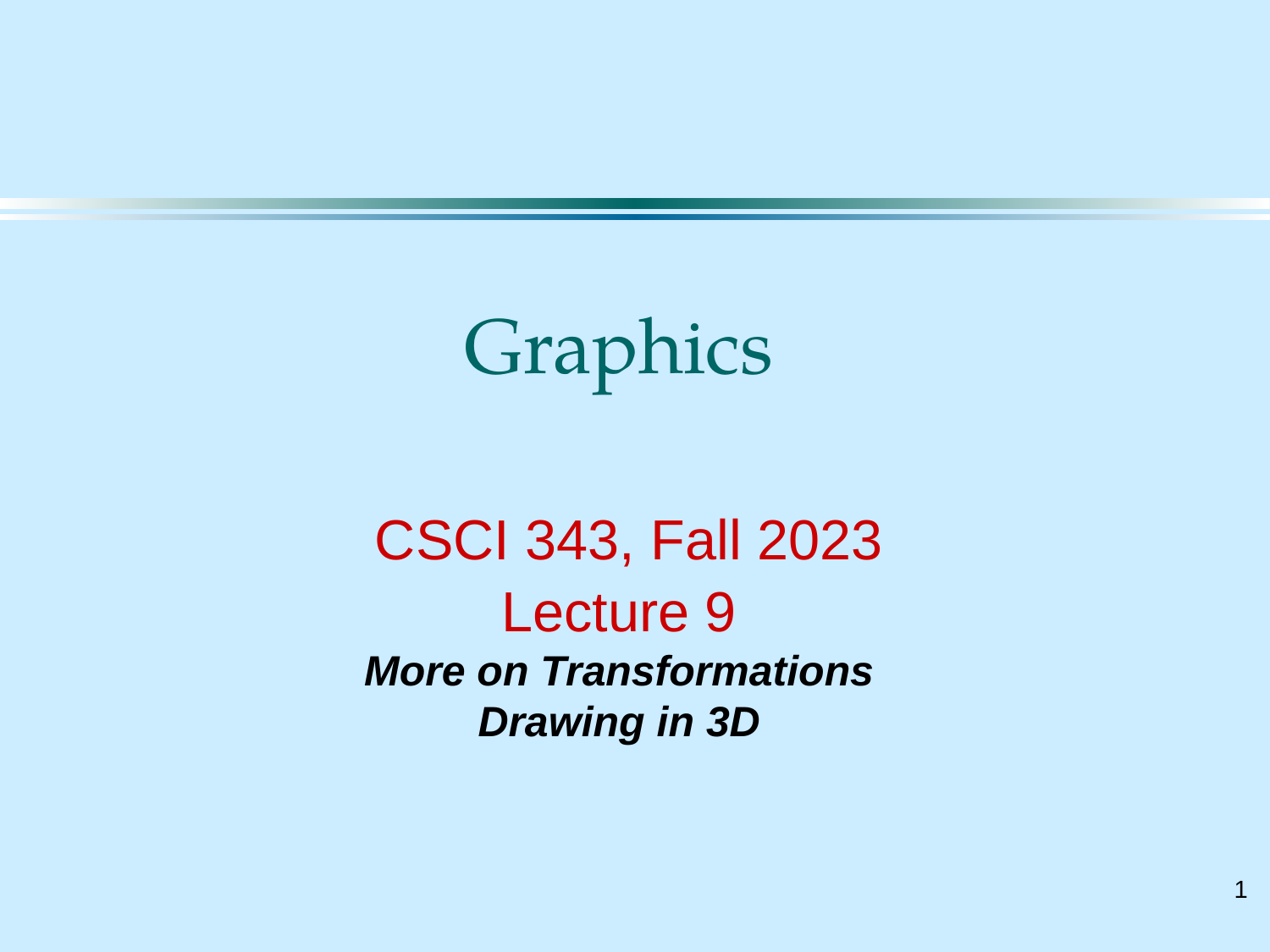

# Graphics CSCI 343, Fall 2023 Lecture 9 More on Transformations Drawing in 3D